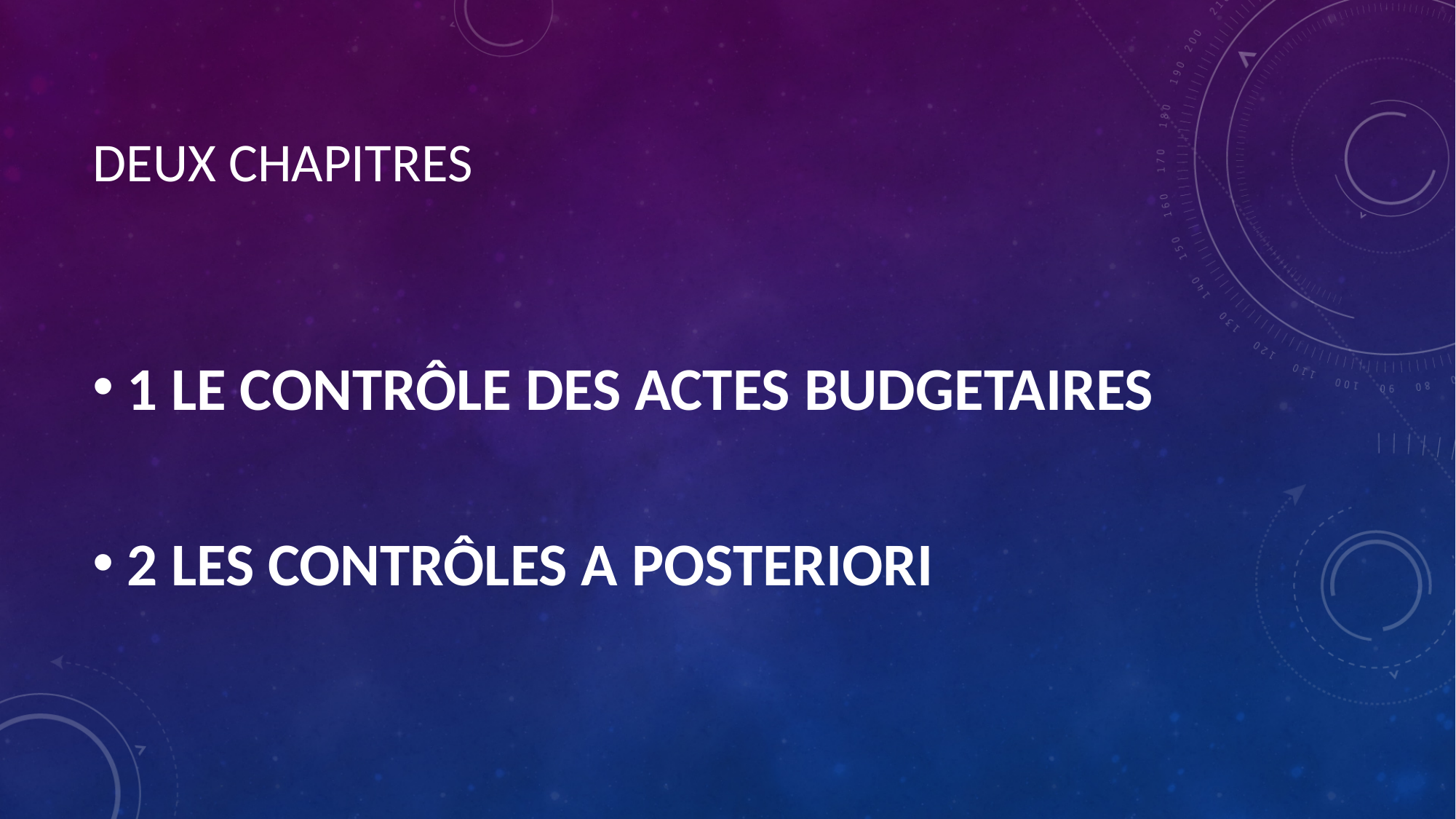

# DEUX CHAPITRES
1 LE CONTRÔLE DES ACTES BUDGETAIRES

2 LES CONTRÔLES A POSTERIORI